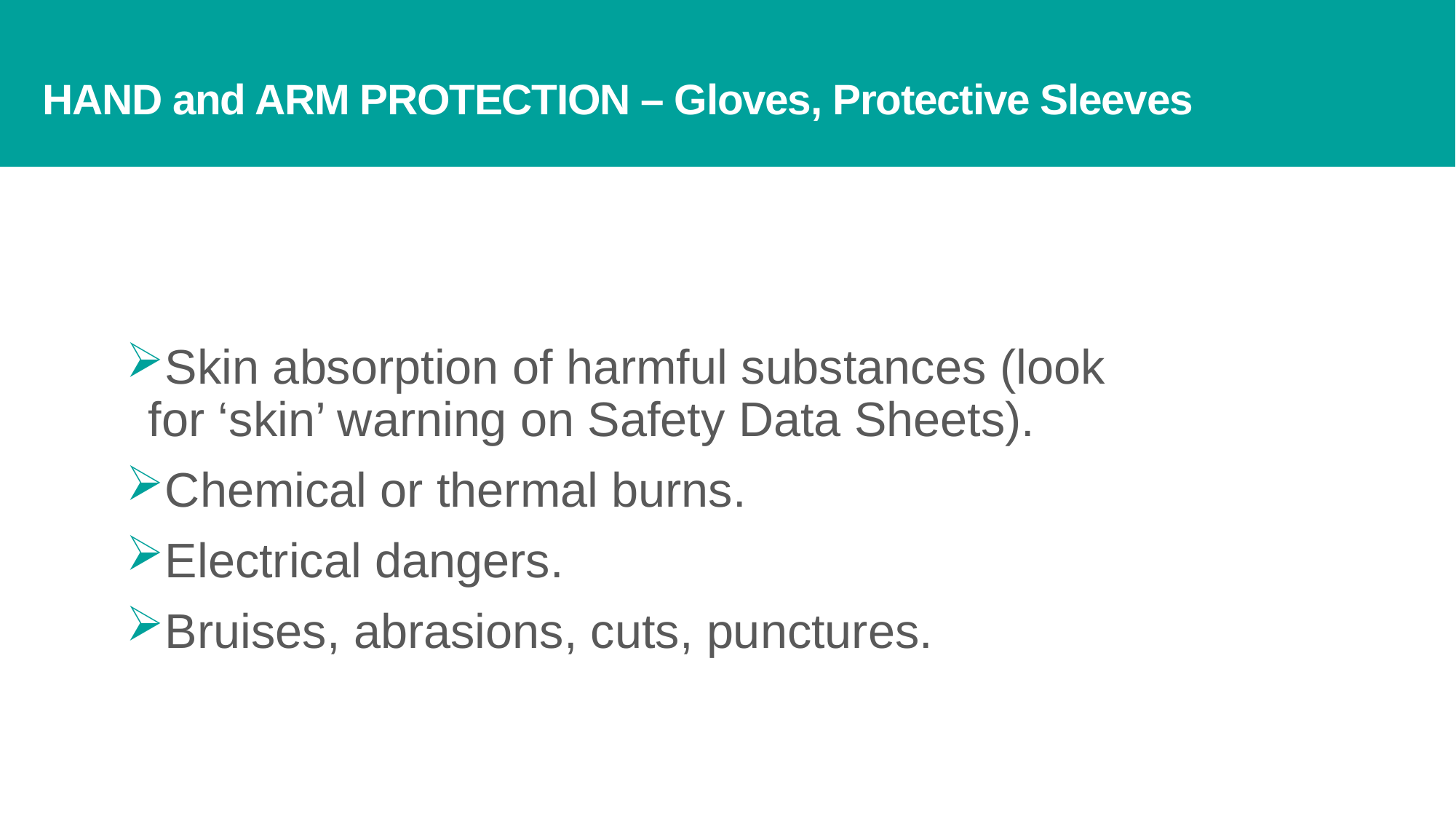

# HAND and ARM PROTECTION – Gloves, Protective Sleeves
Skin absorption of harmful substances (look for ‘skin’ warning on Safety Data Sheets).
Chemical or thermal burns.
Electrical dangers.
Bruises, abrasions, cuts, punctures.